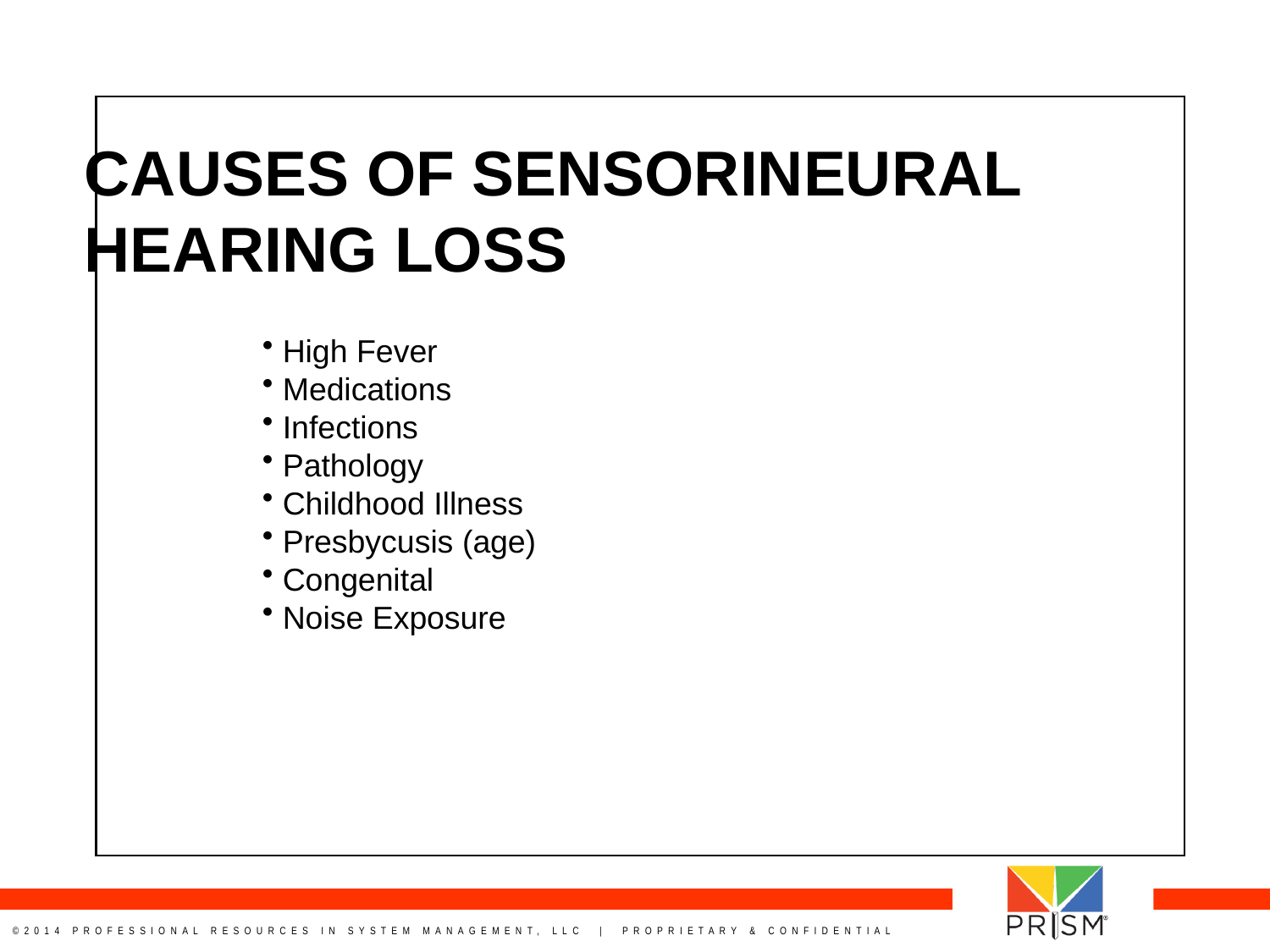

CAUSES OF SENSORINEURAL
HEARING LOSS

 High Fever
 Medications
 Infections
 Pathology
 Childhood Illness
 Presbycusis (age)
 Congenital
 Noise Exposure